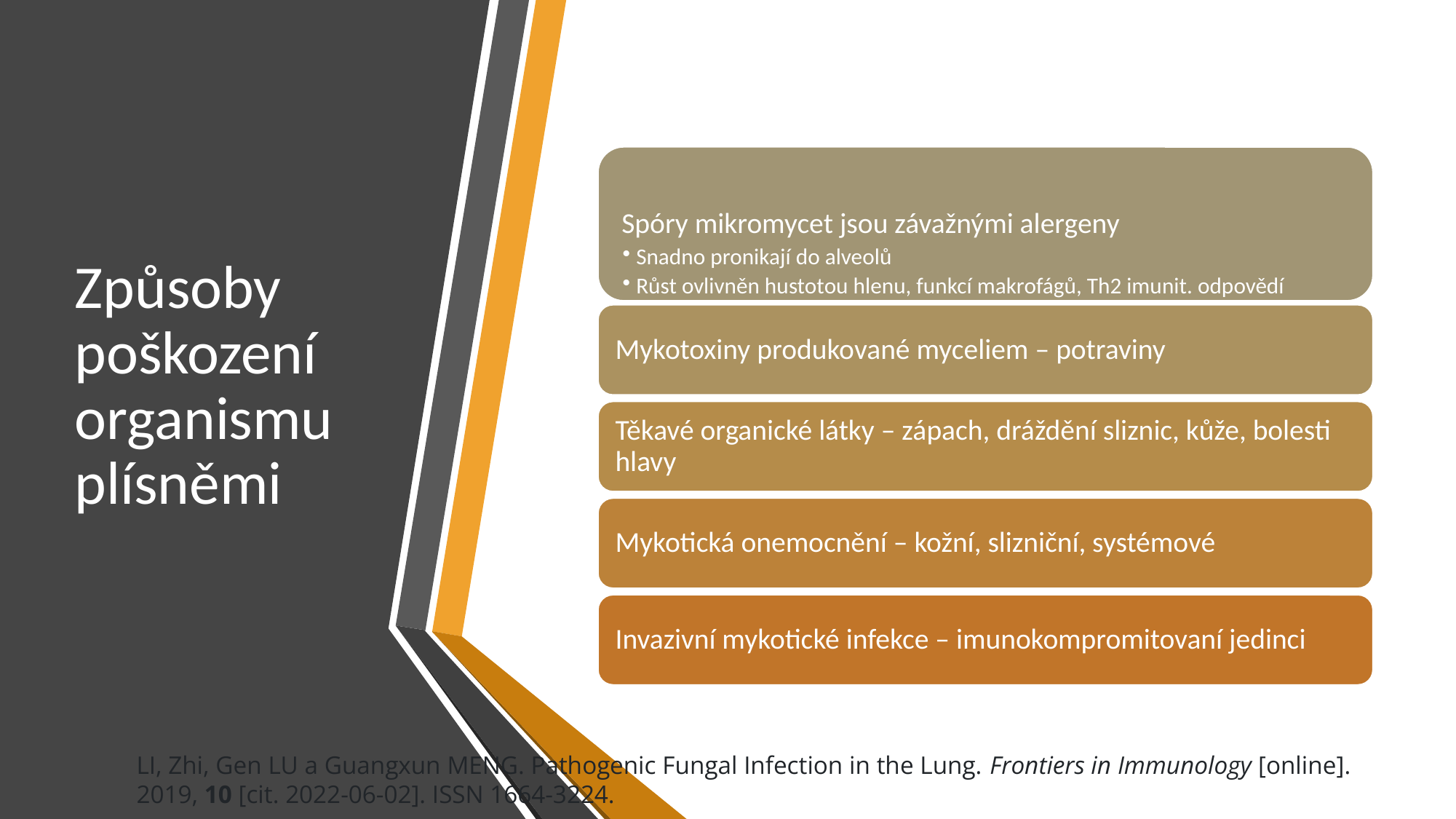

# Způsoby poškození organismu plísněmi
Spóry mikromycet jsou závažnými alergeny
Snadno pronikají do alveolů
Růst ovlivněn hustotou hlenu, funkcí makrofágů, Th2 imunit. odpovědí
Mykotoxiny produkované myceliem – potraviny
Těkavé organické látky – zápach, dráždění sliznic, kůže, bolesti hlavy
Mykotická onemocnění – kožní, slizniční, systémové
Invazivní mykotické infekce – imunokompromitovaní jedinci
LI, Zhi, Gen LU a Guangxun MENG. Pathogenic Fungal Infection in the Lung. Frontiers in Immunology [online]. 2019, 10 [cit. 2022-06-02]. ISSN 1664-3224.